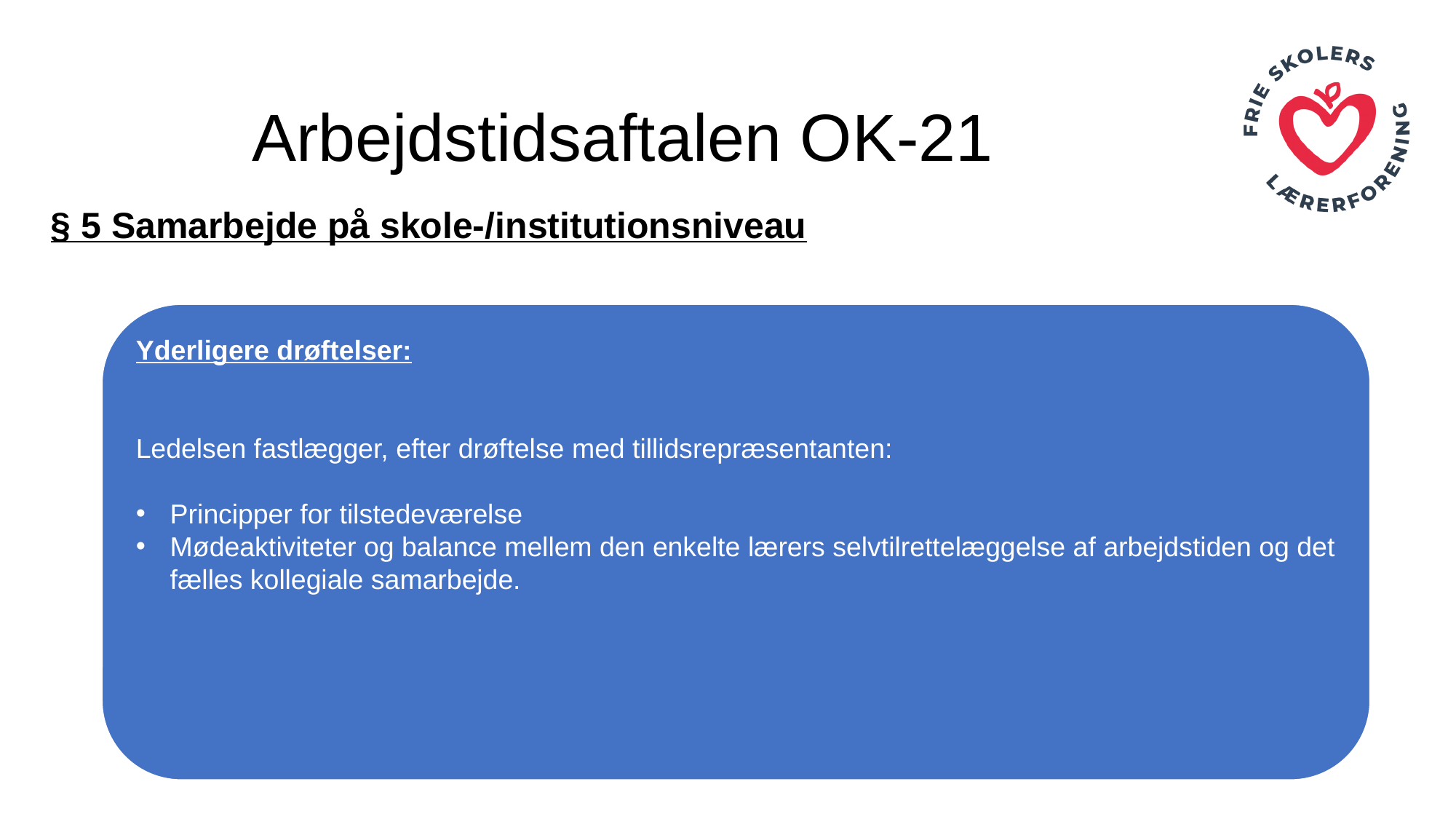

# Arbejdstidsaftalen OK-21
§ 5 Samarbejde på skole-/institutionsniveau

Yderligere drøftelser:

Ledelsen fastlægger, efter drøftelse med tillidsrepræsentanten:

Principper for tilstedeværelse
Mødeaktiviteter og balance mellem den enkelte lærers selvtilrettelæggelse af arbejdstiden og det fælles kollegiale samarbejde.